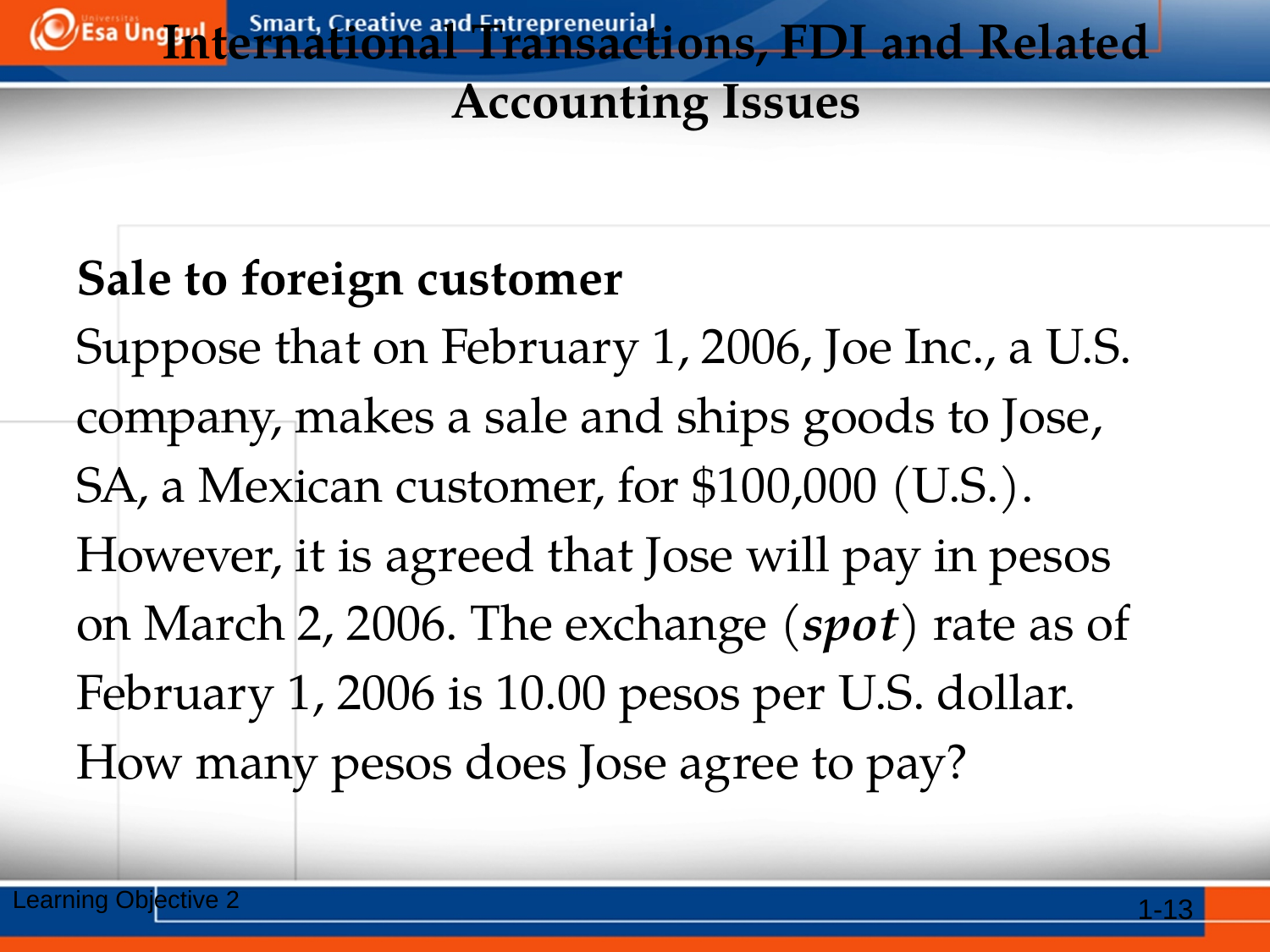

# International Transactions, FDI and Related Accounting Issues
Sale to foreign customer
Suppose that on February 1, 2006, Joe Inc., a U.S.
company, makes a sale and ships goods to Jose,
SA, a Mexican customer, for $100,000 (U.S.).
However, it is agreed that Jose will pay in pesos
on March 2, 2006. The exchange (spot) rate as of
February 1, 2006 is 10.00 pesos per U.S. dollar.
How many pesos does Jose agree to pay?

Learning Objective 2
1-13